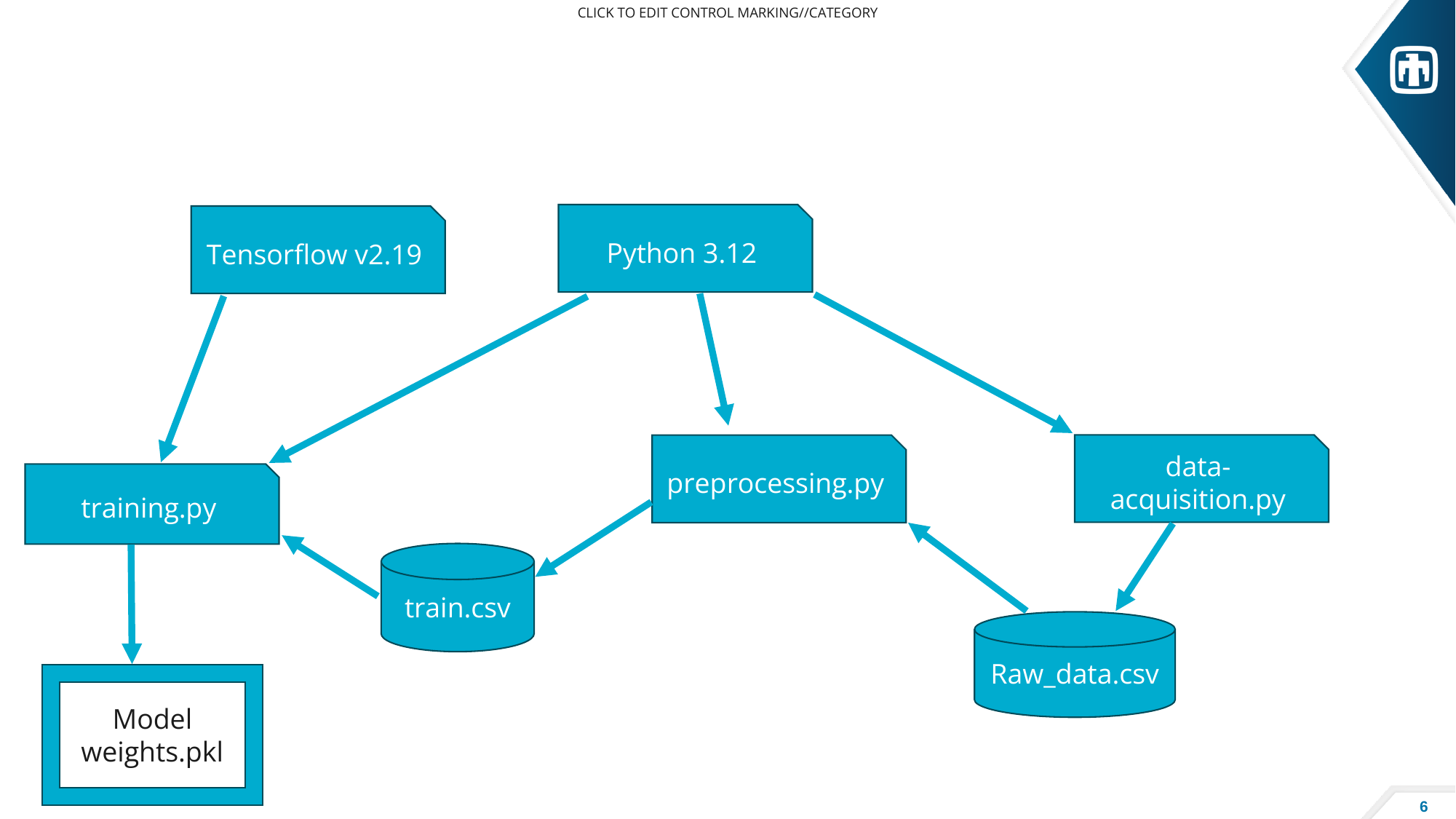

CLICK TO EDIT CONTROL MARKING//CATEGORY
#
Python 3.12
Tensorflow v2.19
data-acquisition.py
preprocessing.py
training.py
train.csv
Raw_data.csv
Model weights.pkl
6